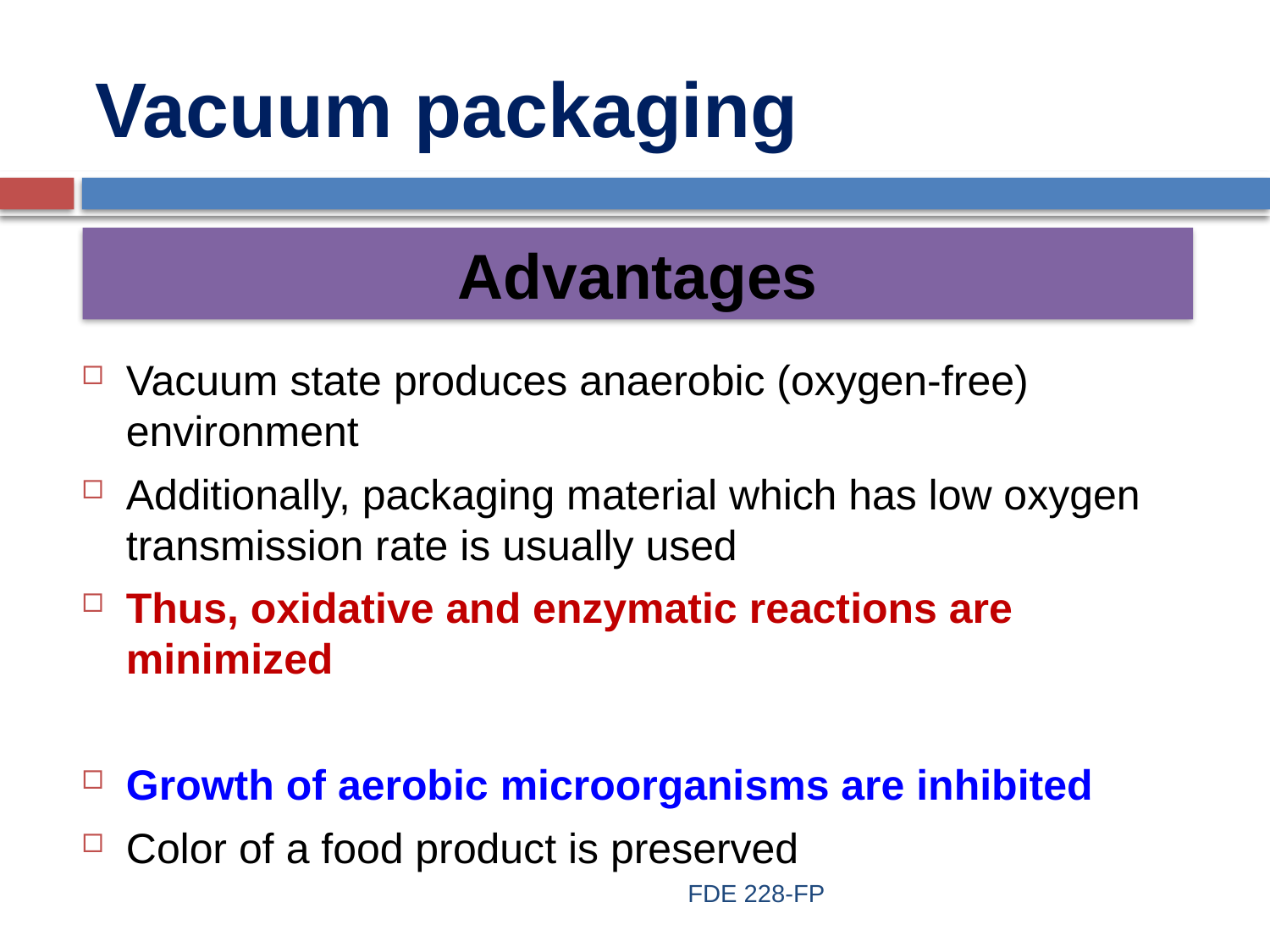

# Vacuum packaging
Advantages
Vacuum state produces anaerobic (oxygen-free) environment
Additionally, packaging material which has low oxygen transmission rate is usually used
Thus, oxidative and enzymatic reactions are minimized

Growth of aerobic microorganisms are inhibited
Color of a food product is preserved
FDE 228-FP